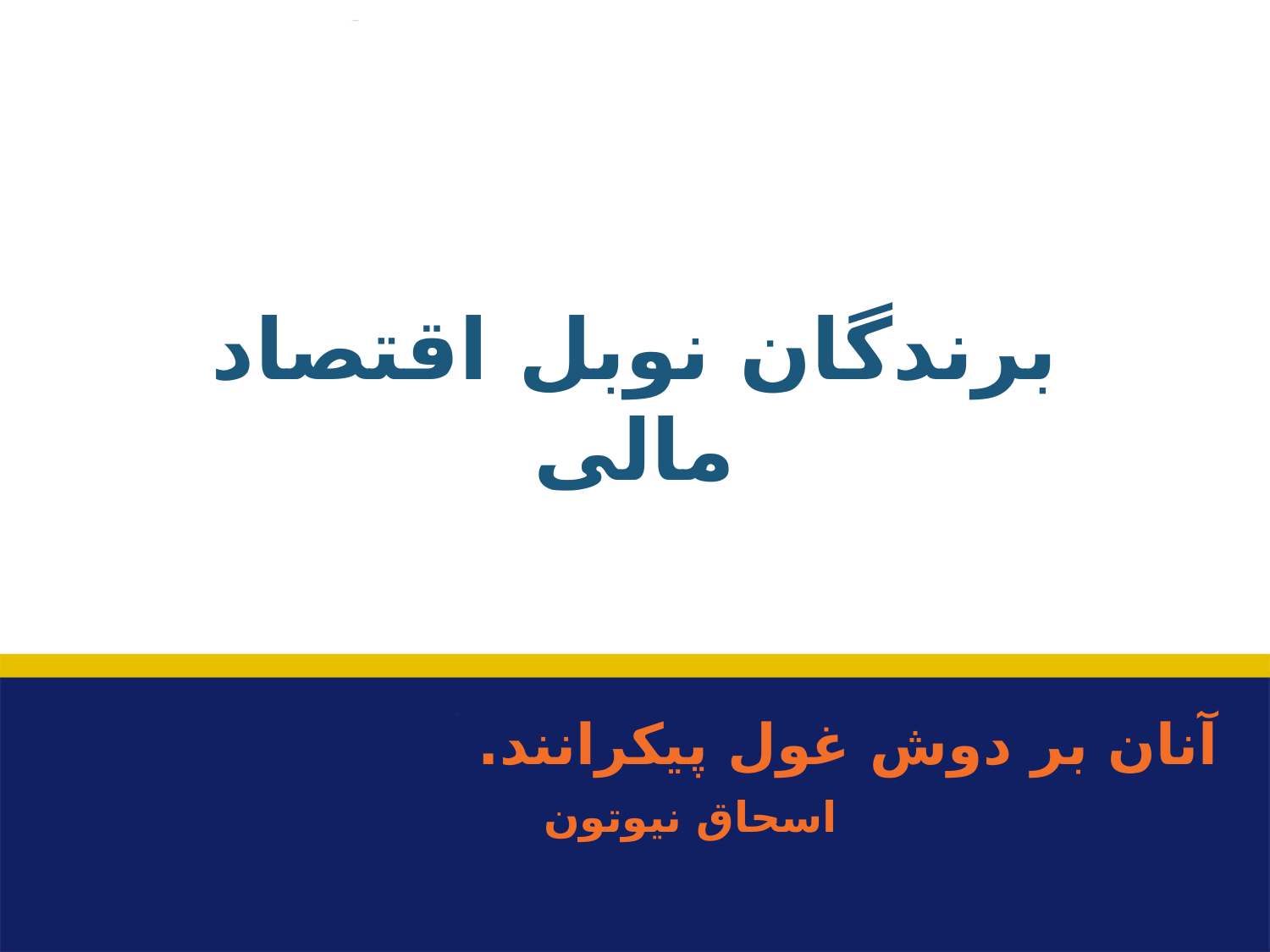

# برندگان نوبل اقتصاد مالی
آنان بر دوش غول پیکرانند.
				اسحاق نیوتون